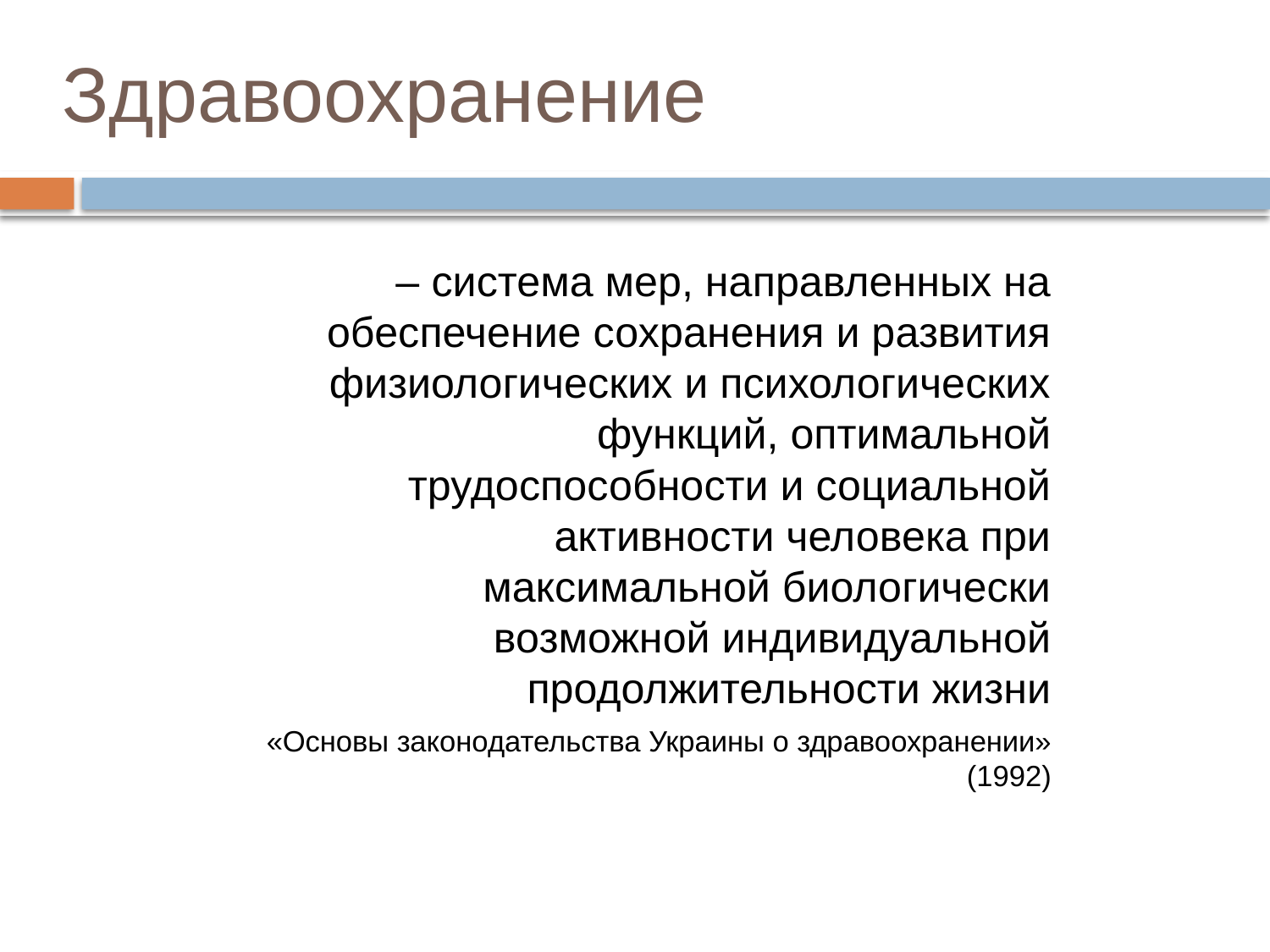

# Здравоохранение
– система мер, направленных на обеспечение сохранения и развития физиологических и психологических функций, оптимальной трудоспособности и социальной активности человека при максимальной биологически возможной индивидуальной продолжительности жизни
«Основы законодательства Украины о здравоохранении» (1992)